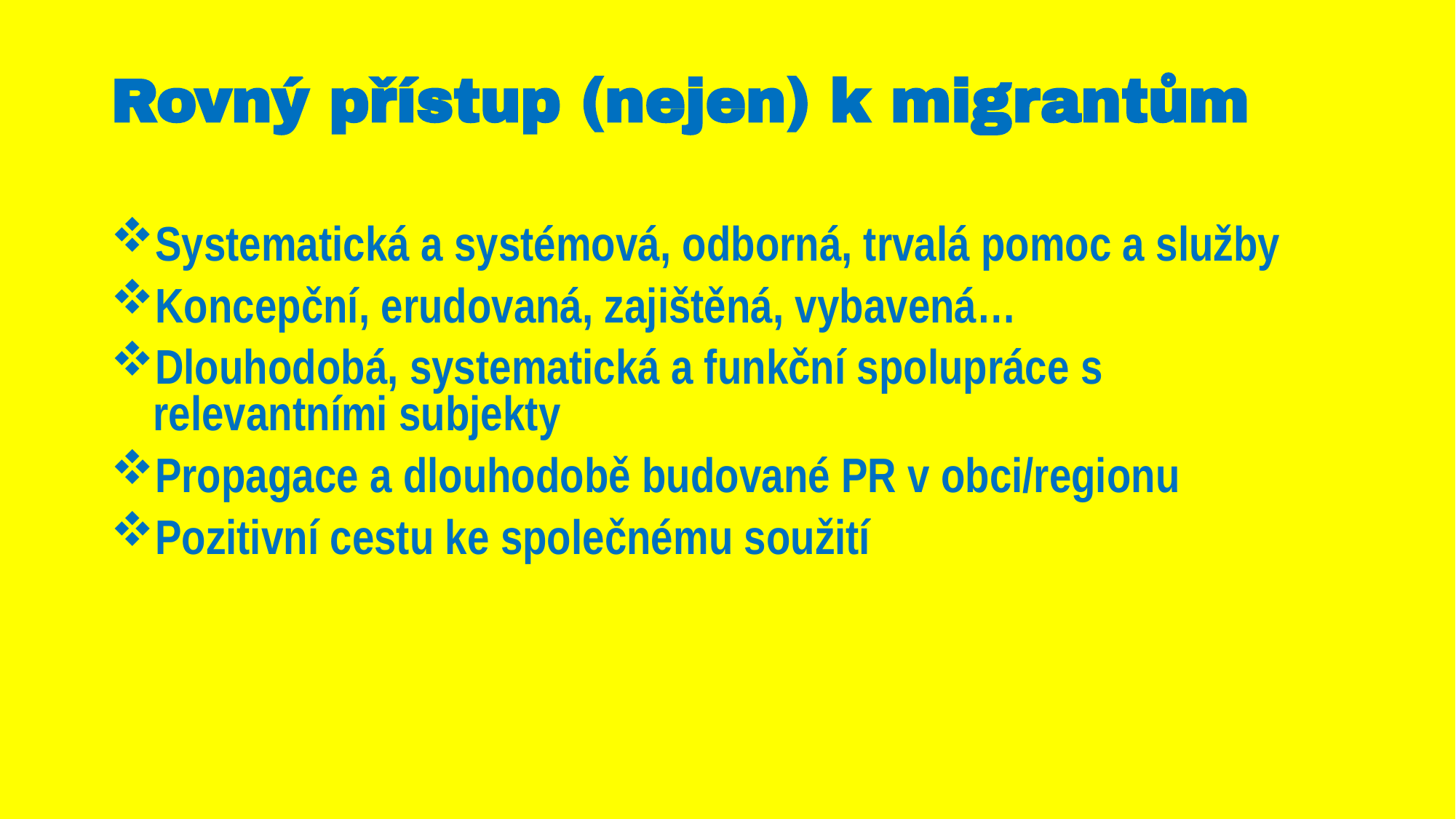

# Rovný přístup (nejen) k migrantům
Systematická a systémová, odborná, trvalá pomoc a služby
Koncepční, erudovaná, zajištěná, vybavená…
Dlouhodobá, systematická a funkční spolupráce s relevantními subjekty
Propagace a dlouhodobě budované PR v obci/regionu
Pozitivní cestu ke společnému soužití